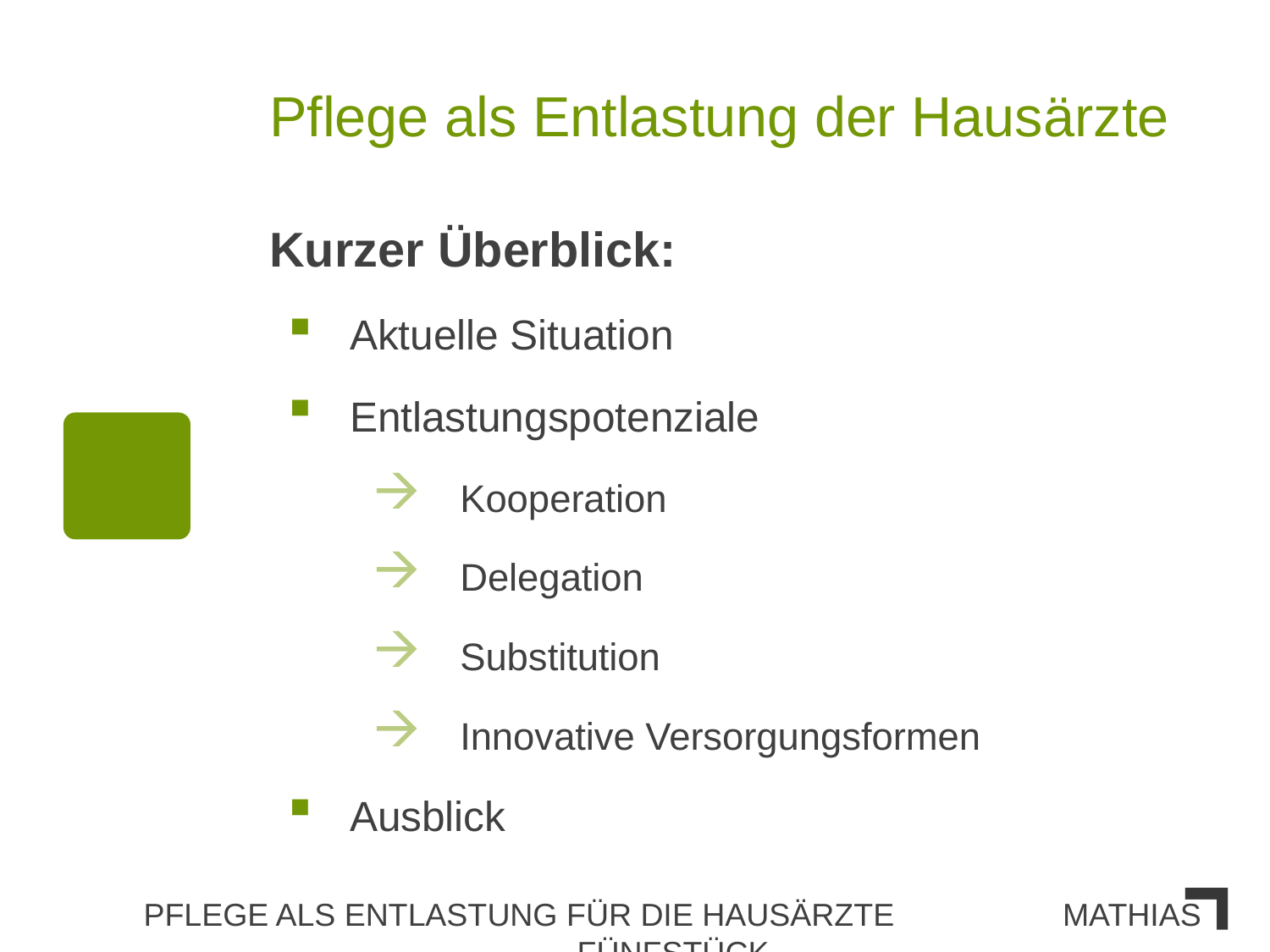

# Pflege als Entlastung der Hausärzte
Kurzer Überblick:
Aktuelle Situation
Entlastungspotenziale
Kooperation
Delegation
Substitution
Innovative Versorgungsformen
Ausblick